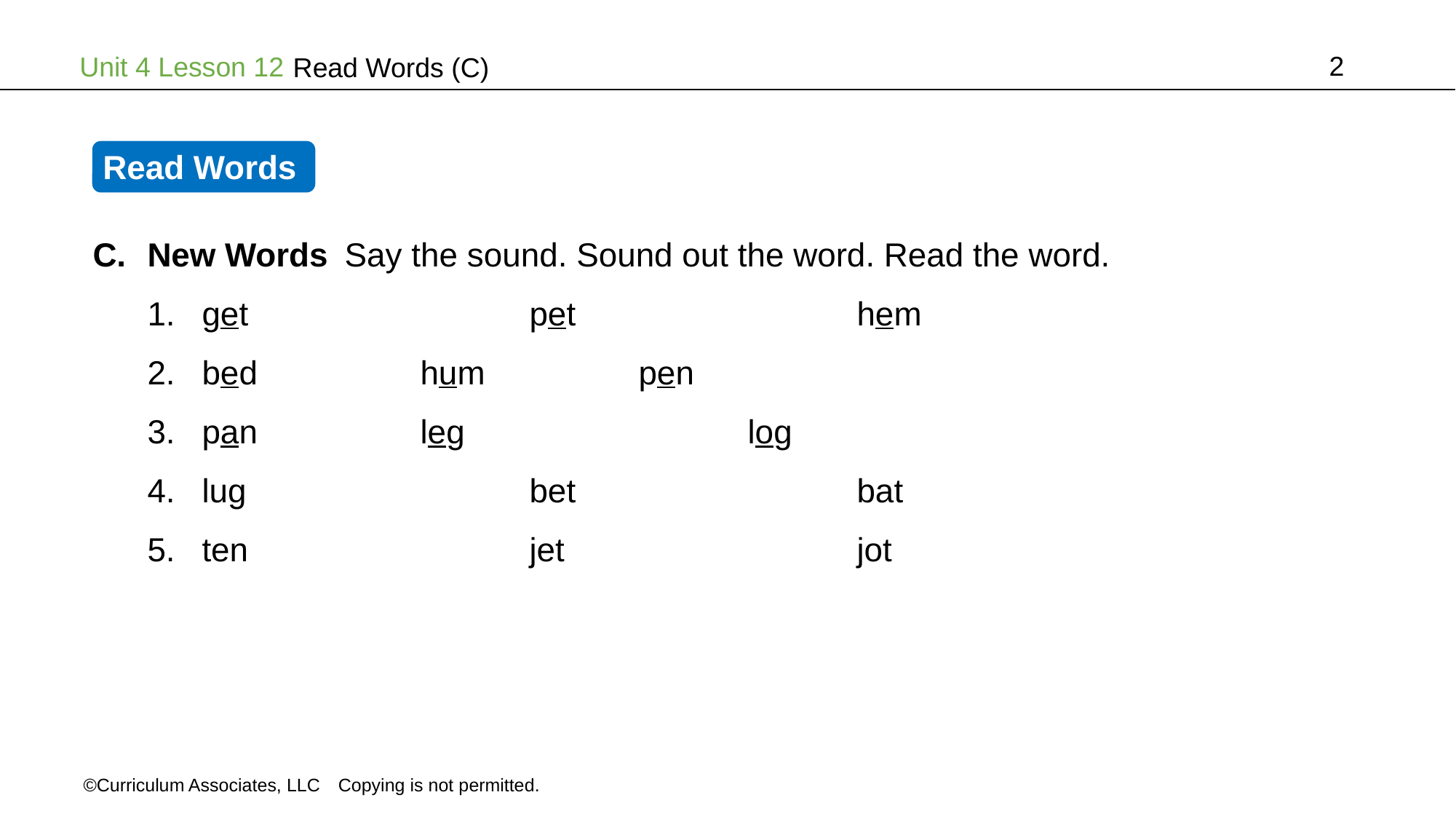

2
Read Words (C)

Read Words

New Words Say the sound. Sound out the word. Read the word.
get			pet			hem
bed		hum		pen
pan		leg			log
lug			bet			bat
ten			jet			jot